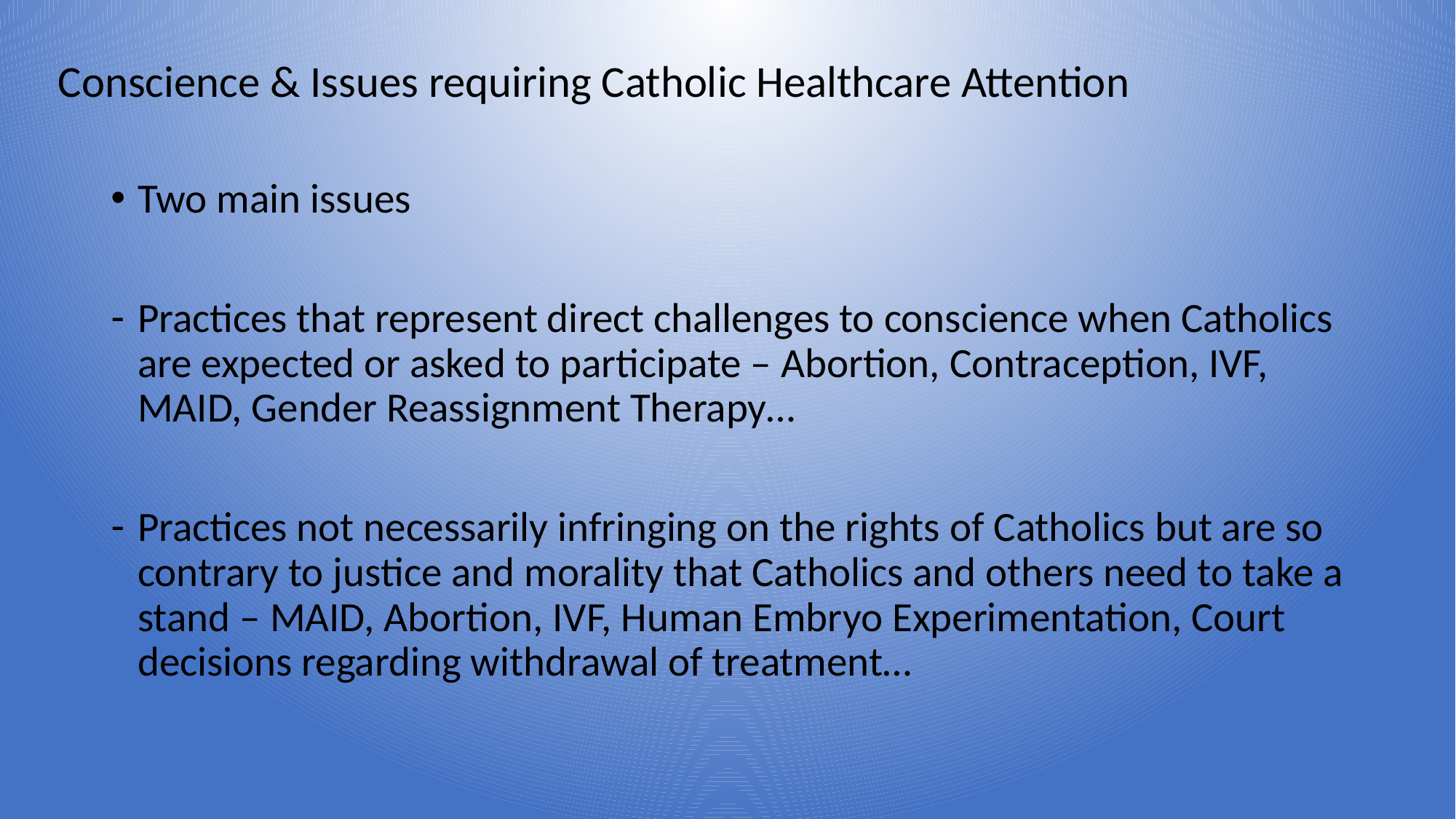

# Conscience & Issues requiring Catholic Healthcare Attention
Two main issues

Practices that represent direct challenges to conscience when Catholics are expected or asked to participate – Abortion, Contraception, IVF, MAID, Gender Reassignment Therapy…

Practices not necessarily infringing on the rights of Catholics but are so contrary to justice and morality that Catholics and others need to take a stand – MAID, Abortion, IVF, Human Embryo Experimentation, Court decisions regarding withdrawal of treatment…